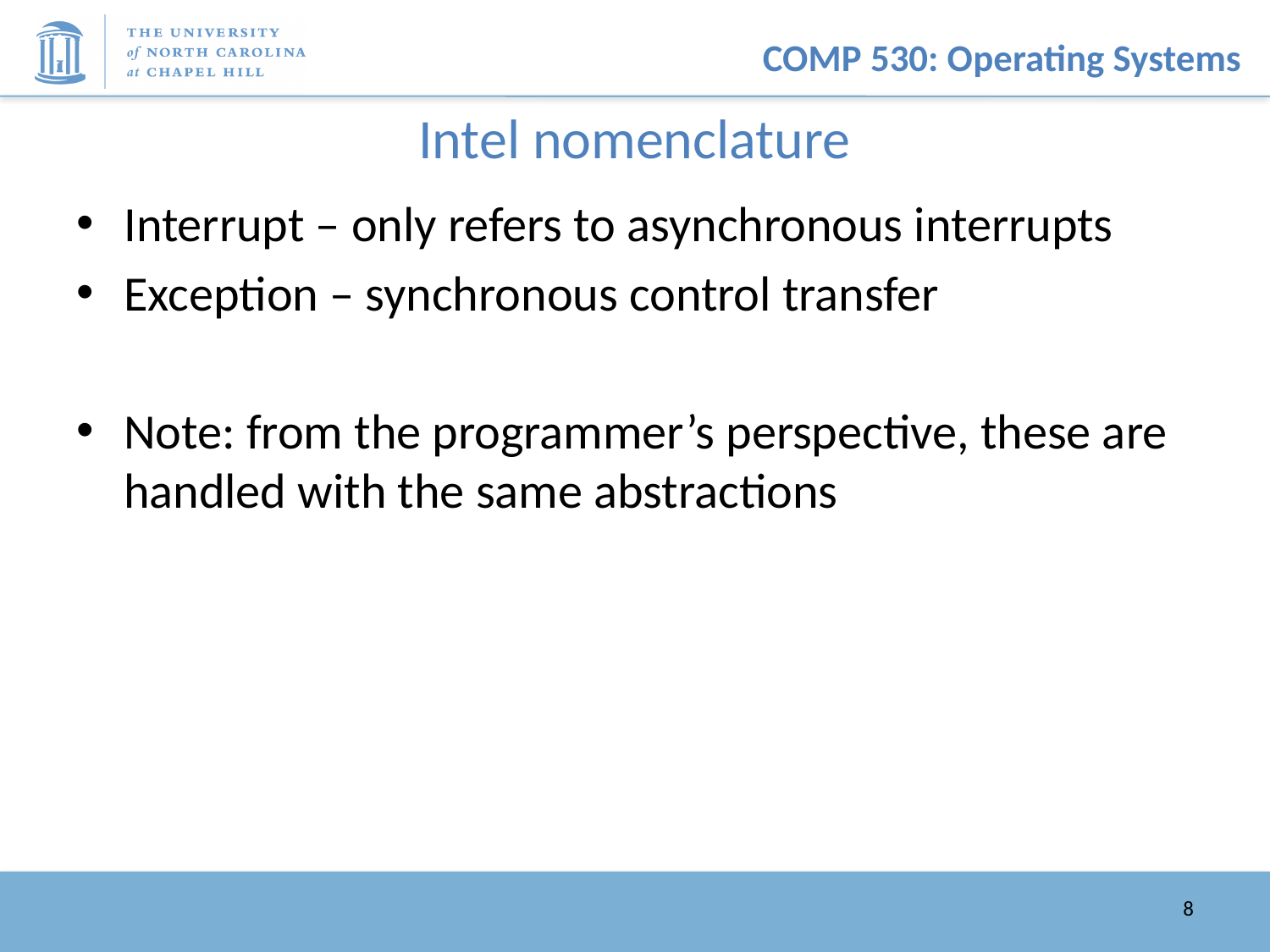

# Intel nomenclature
Interrupt – only refers to asynchronous interrupts
Exception – synchronous control transfer

Note: from the programmer’s perspective, these are handled with the same abstractions
8